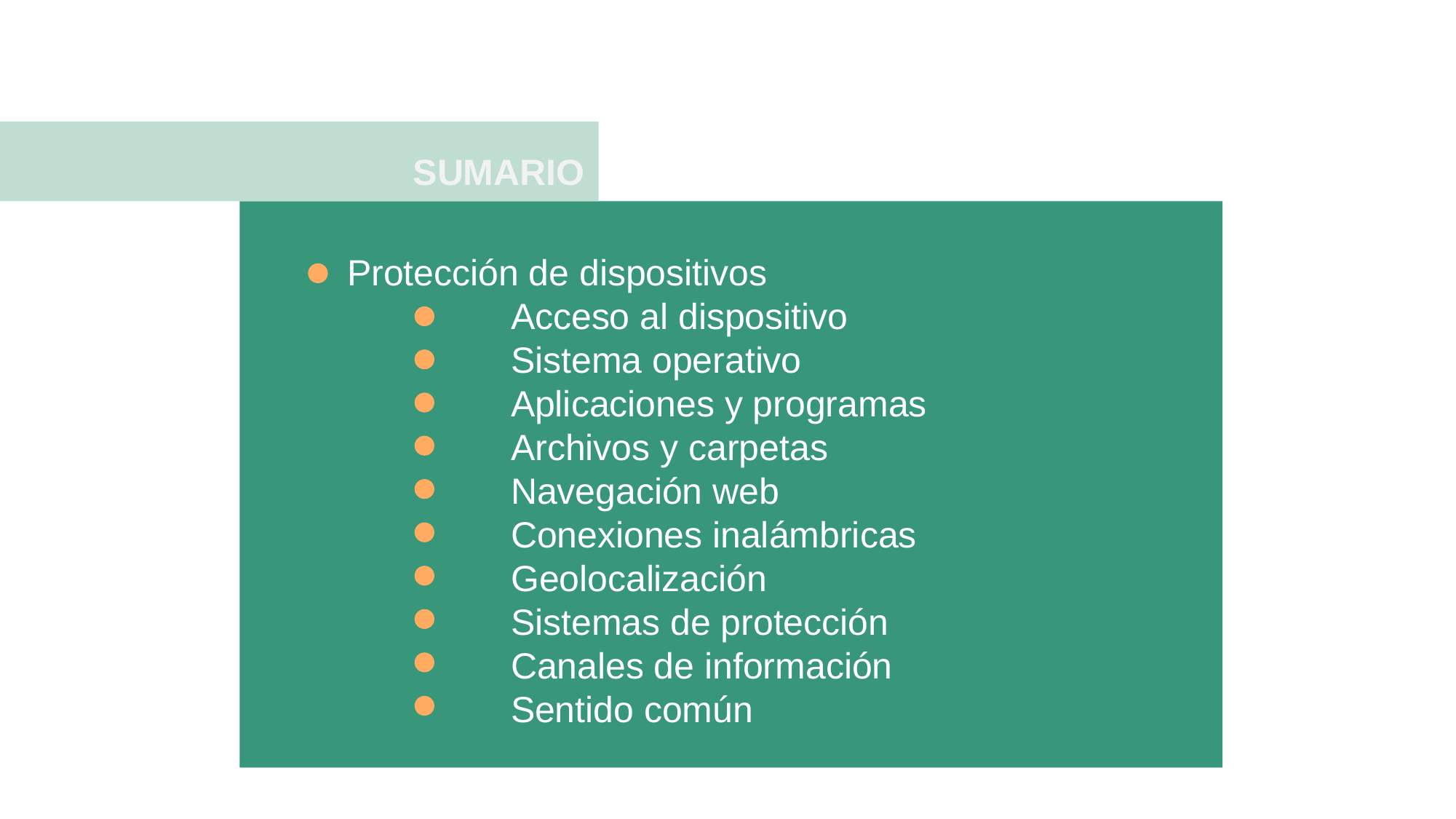

SUMARIO

	Protección de dispositivos
		Acceso al dispositivo
		Sistema operativo
		Aplicaciones y programas
		Archivos y carpetas
		Navegación web
		Conexiones inalámbricas
		Geolocalización
		Sistemas de protección
		Canales de información
		Sentido común